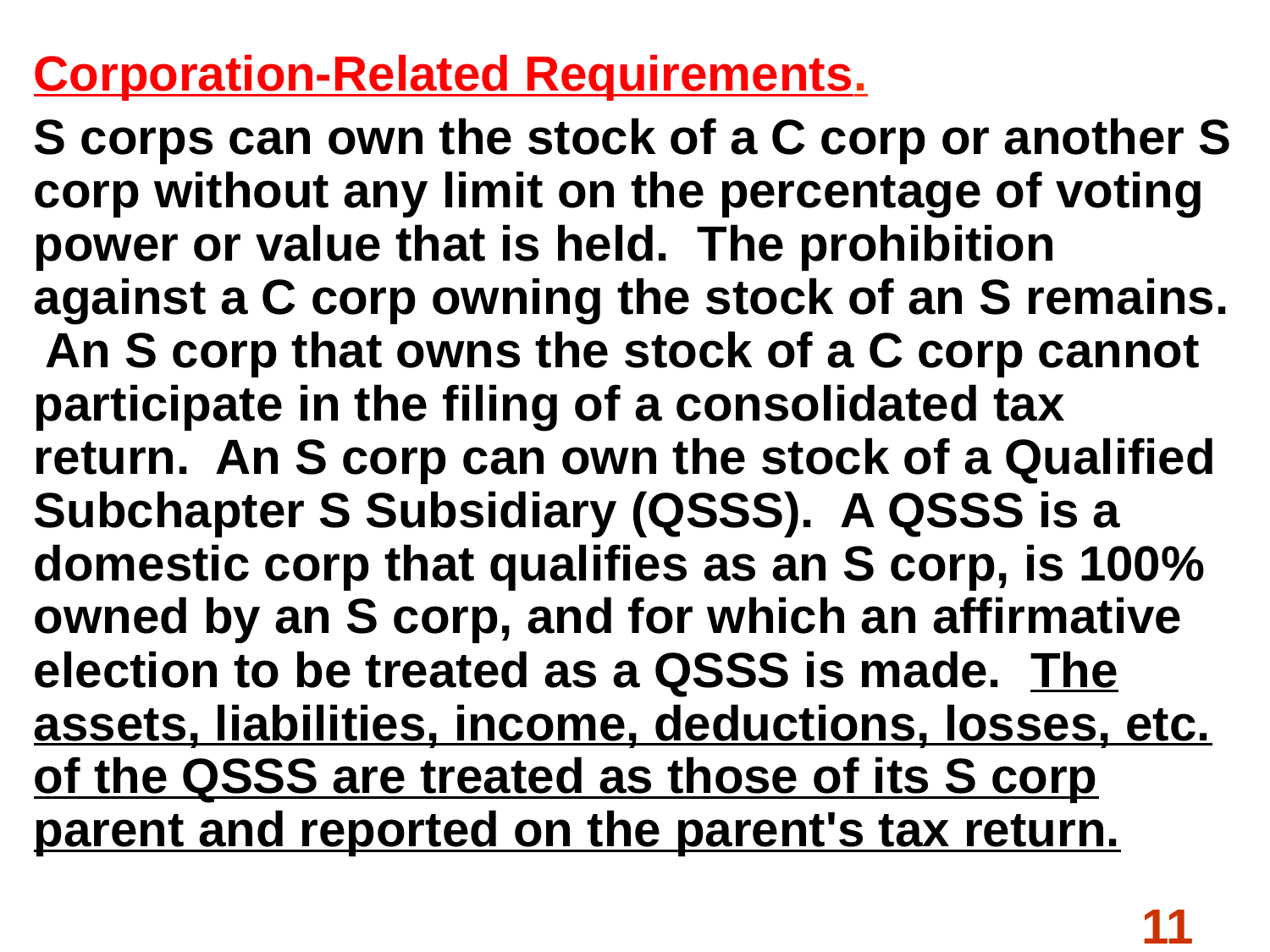

#
Corporation-Related Requirements.
S corps can own the stock of a C corp or another S corp without any limit on the percentage of voting power or value that is held.  The prohibition against a C corp owning the stock of an S remains.  An S corp that owns the stock of a C corp cannot participate in the filing of a consolidated tax return.  An S corp can own the stock of a Qualified Subchapter S Subsidiary (QSSS).  A QSSS is a domestic corp that qualifies as an S corp, is 100% owned by an S corp, and for which an affirmative election to be treated as a QSSS is made.  The assets, liabilities, income, deductions, losses, etc. of the QSSS are treated as those of its S corp parent and reported on the parent's tax return.
11